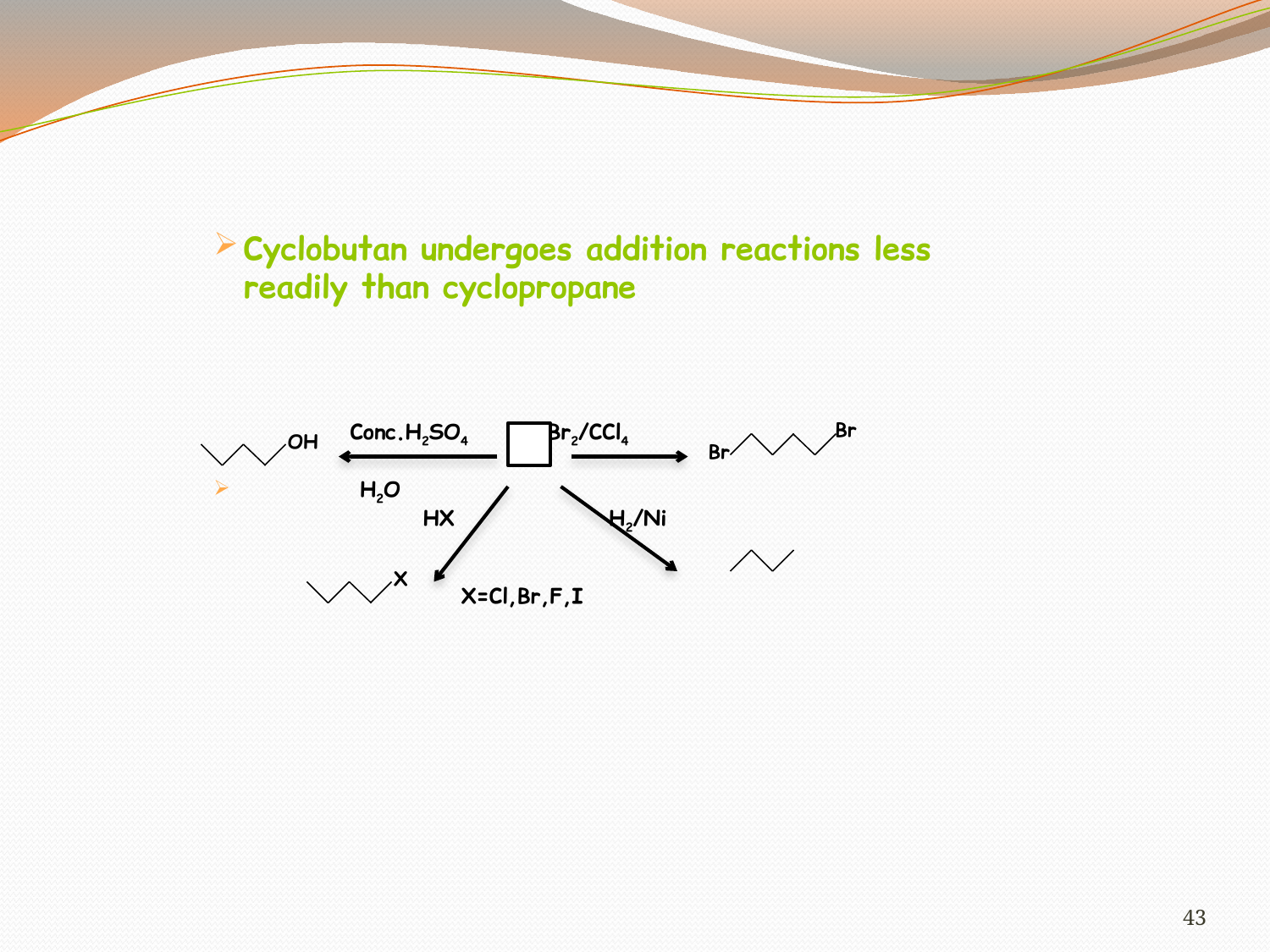

Cyclobutan undergoes addition reactions less readily than cyclopropane

               Conc.H2SO4               Br2/CCl4

                      H2O
                       HX                 H2/Ni

                  X=Cl,Br,F,I
Br
OH

Br
X
43